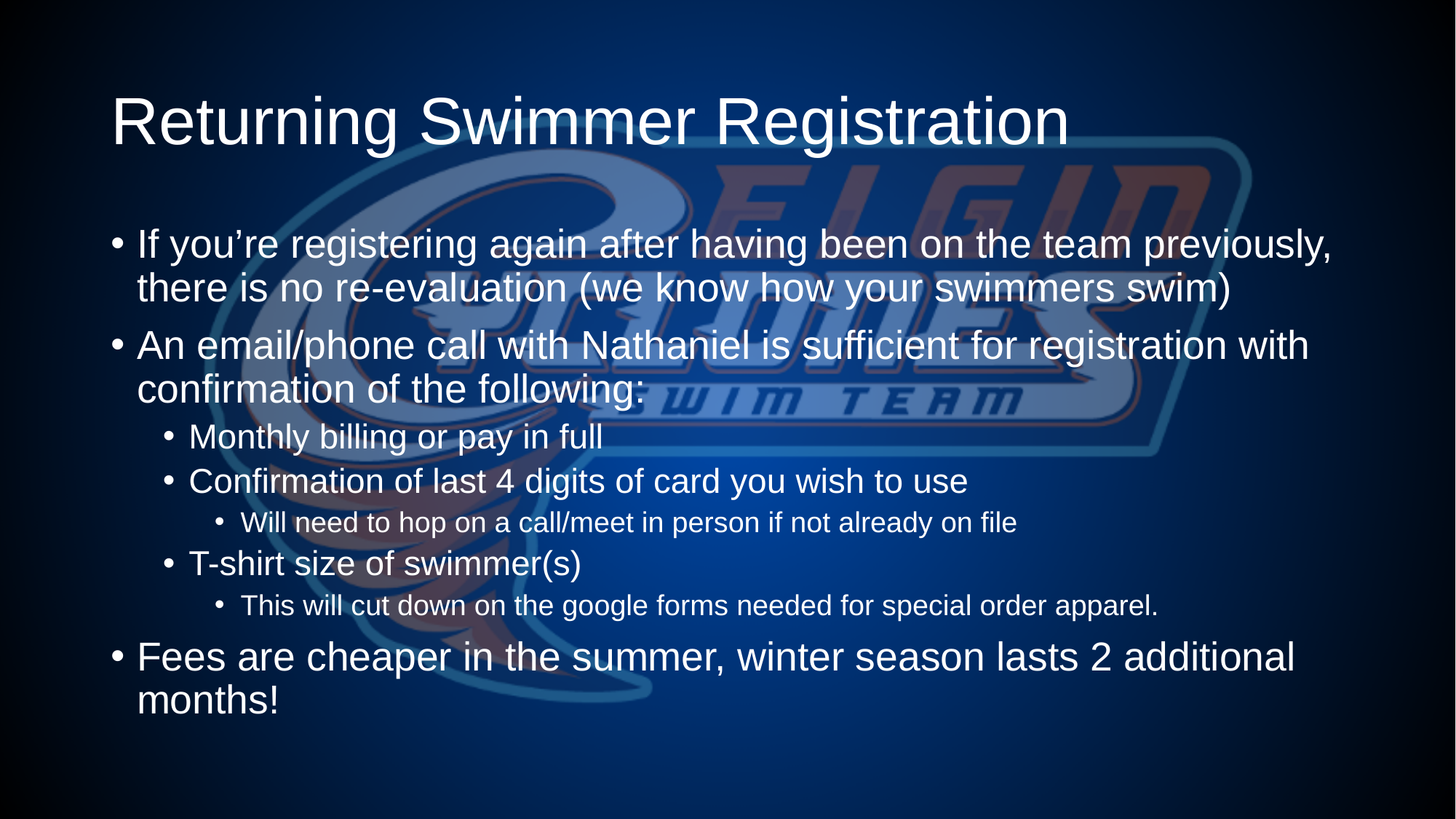

# Returning Swimmer Registration
If you’re registering again after having been on the team previously, there is no re-evaluation (we know how your swimmers swim)
An email/phone call with Nathaniel is sufficient for registration with confirmation of the following:
Monthly billing or pay in full
Confirmation of last 4 digits of card you wish to use
Will need to hop on a call/meet in person if not already on file
T-shirt size of swimmer(s)
This will cut down on the google forms needed for special order apparel.
Fees are cheaper in the summer, winter season lasts 2 additional months!